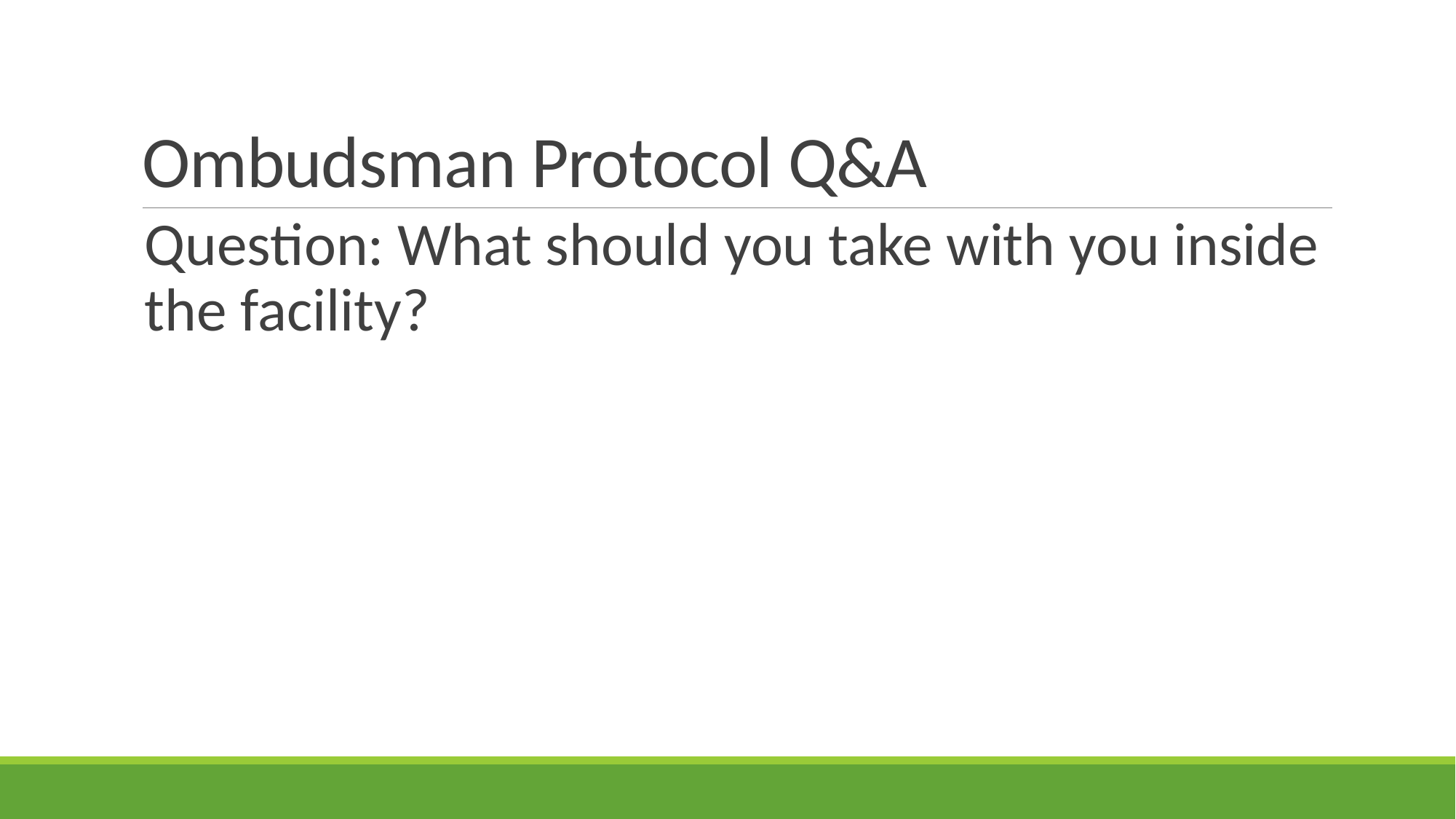

# Ombudsman Protocol Q&A
Question: What should you take with you inside the facility?